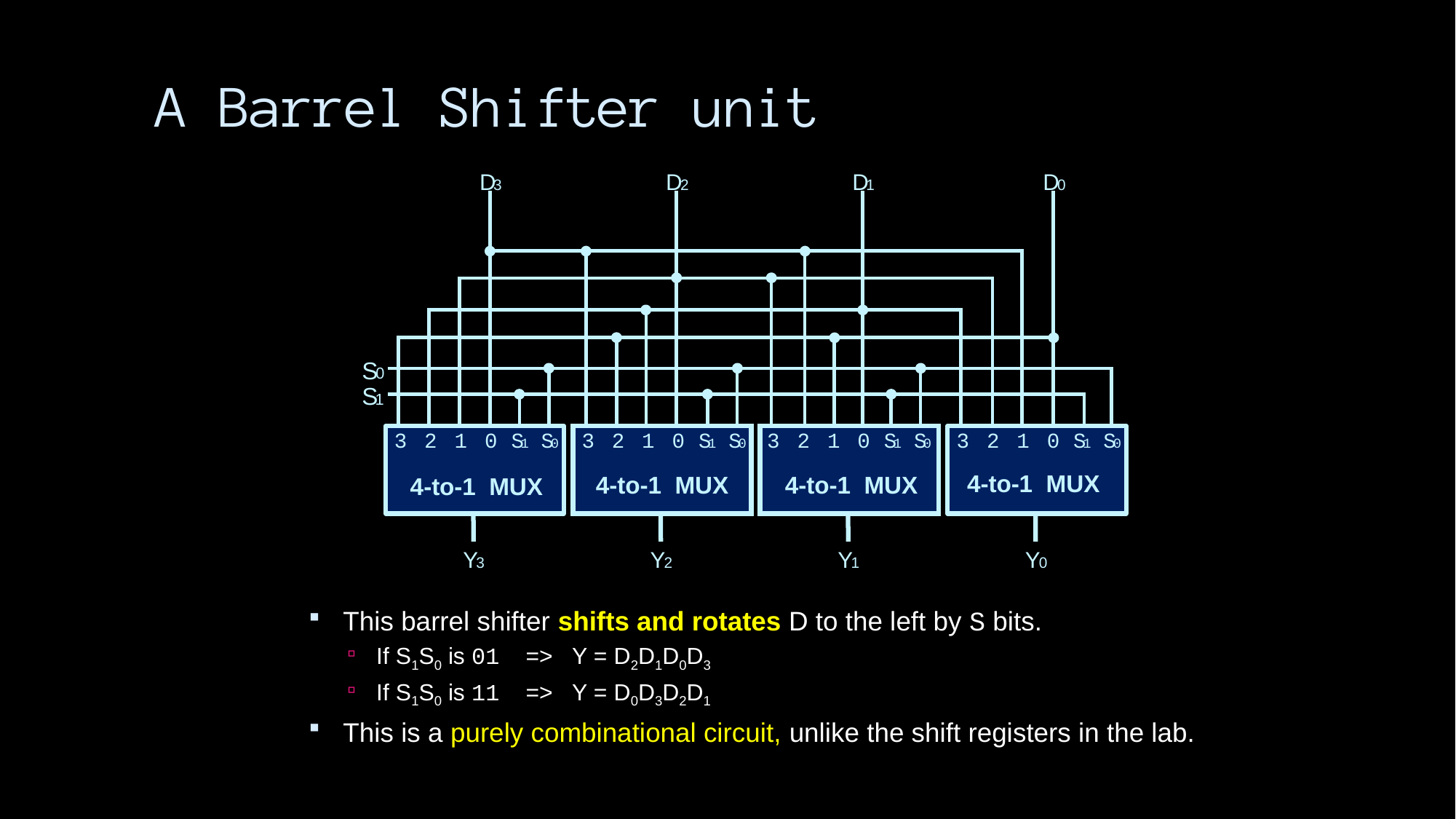

# A Barrel Shifter unit
D
D
D
D
3
2
1
0

S
0

S
1

3
2
1
0
S
S
3
2
1
0
S
S
3
2
1
0
S
S
3
2
1
0
S
S
1
0
1
0
1
0
1
0
4-to-1  MUX
4-to-1  MUX
4-to-1  MUX
4-to-1  MUX

Y
Y
Y
Y
3
2
1
0
This barrel shifter shifts and rotates D to the left by S bits.
If S1S0 is 01    =>   Y = D2D1D0D3
If S1S0 is 11    =>   Y = D0D3D2D1
This is a purely combinational circuit, unlike the shift registers in the lab.